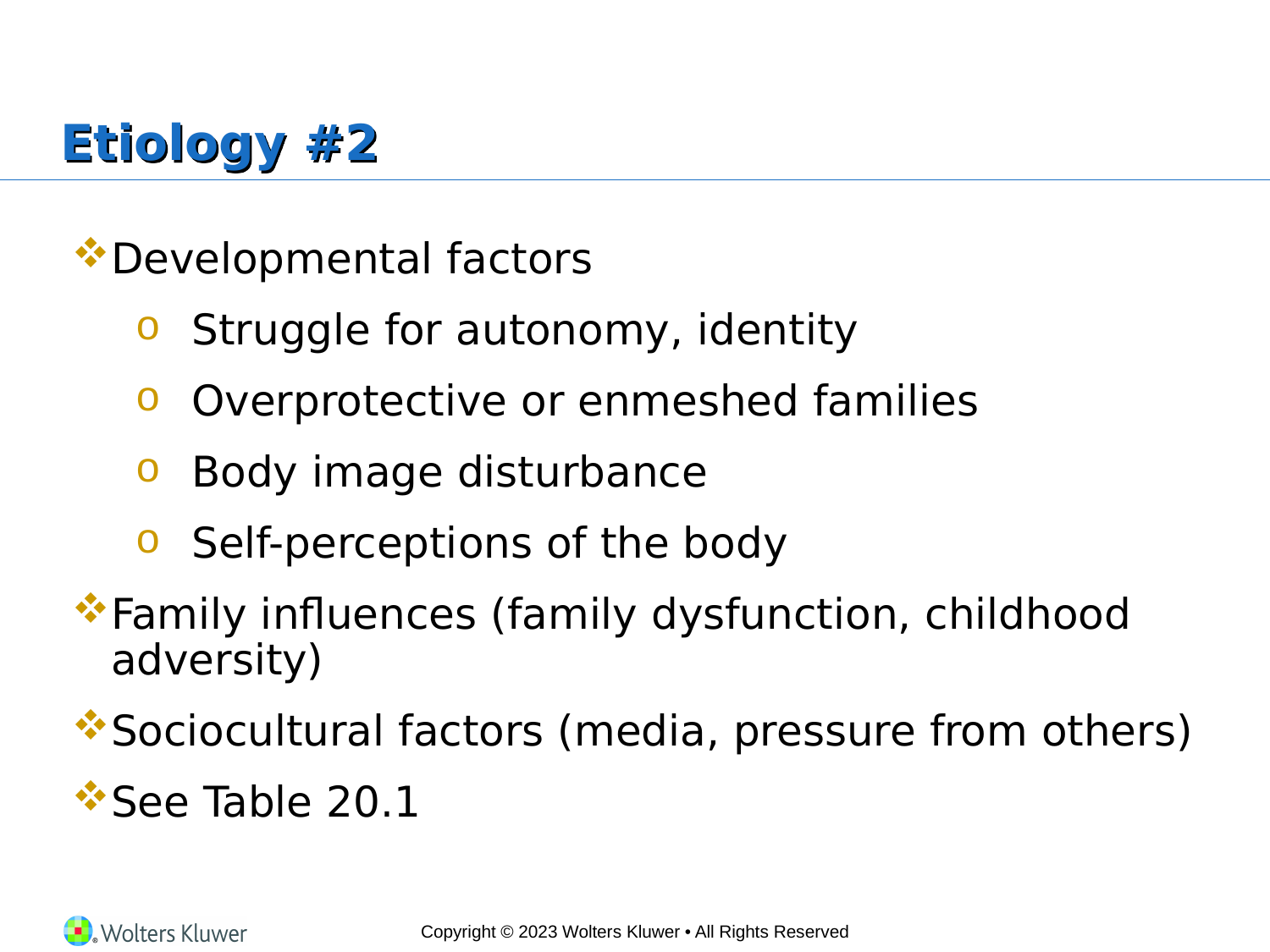

# Etiology #2
Developmental factors
Struggle for autonomy, identity
Overprotective or enmeshed families
Body image disturbance
Self-perceptions of the body
Family influences (family dysfunction, childhood adversity)
Sociocultural factors (media, pressure from others)
See Table 20.1